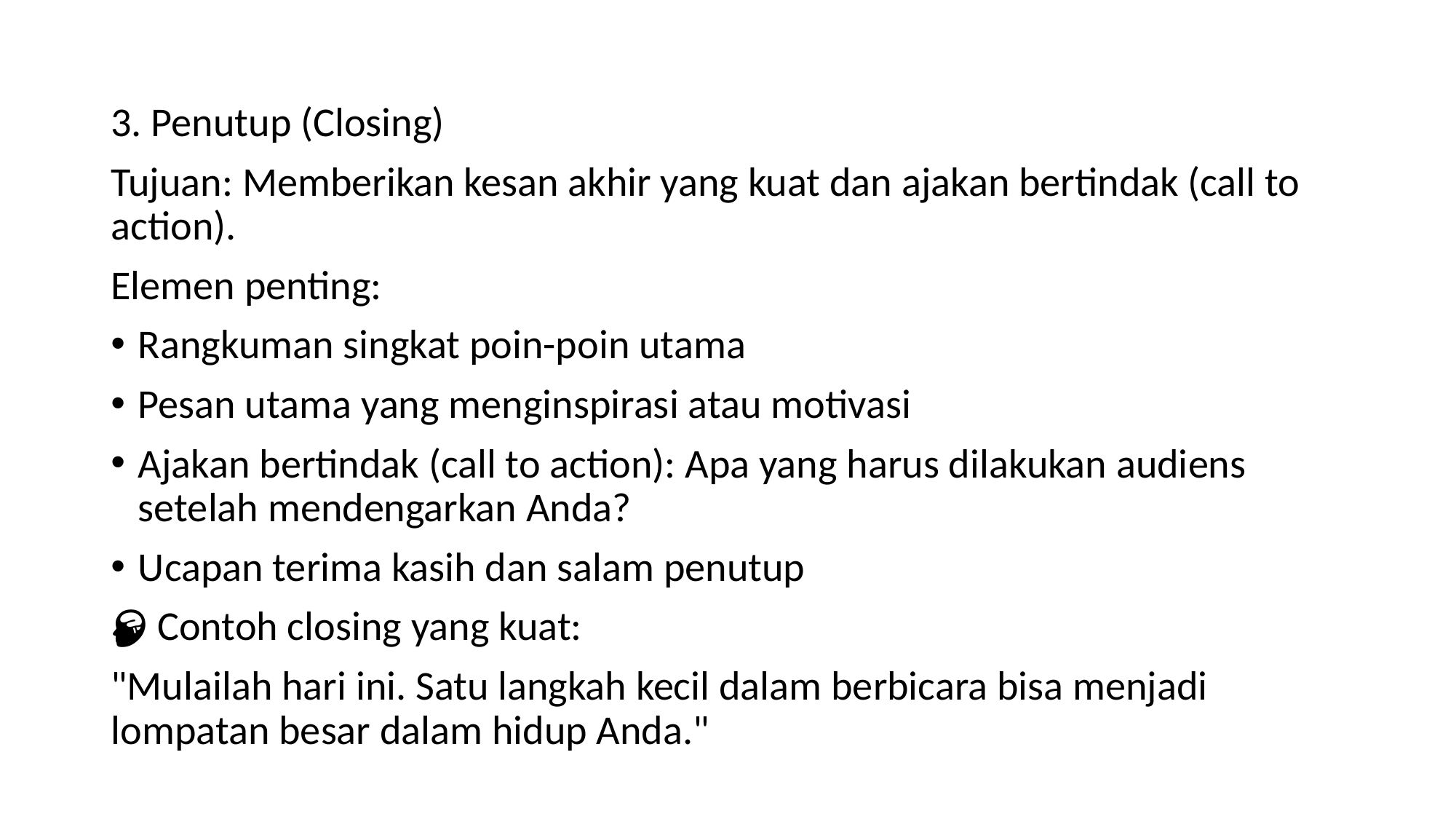

#
3. Penutup (Closing)
Tujuan: Memberikan kesan akhir yang kuat dan ajakan bertindak (call to action).
Elemen penting:
Rangkuman singkat poin-poin utama
Pesan utama yang menginspirasi atau motivasi
Ajakan bertindak (call to action): Apa yang harus dilakukan audiens setelah mendengarkan Anda?
Ucapan terima kasih dan salam penutup
🧠 Contoh closing yang kuat:
"Mulailah hari ini. Satu langkah kecil dalam berbicara bisa menjadi lompatan besar dalam hidup Anda."